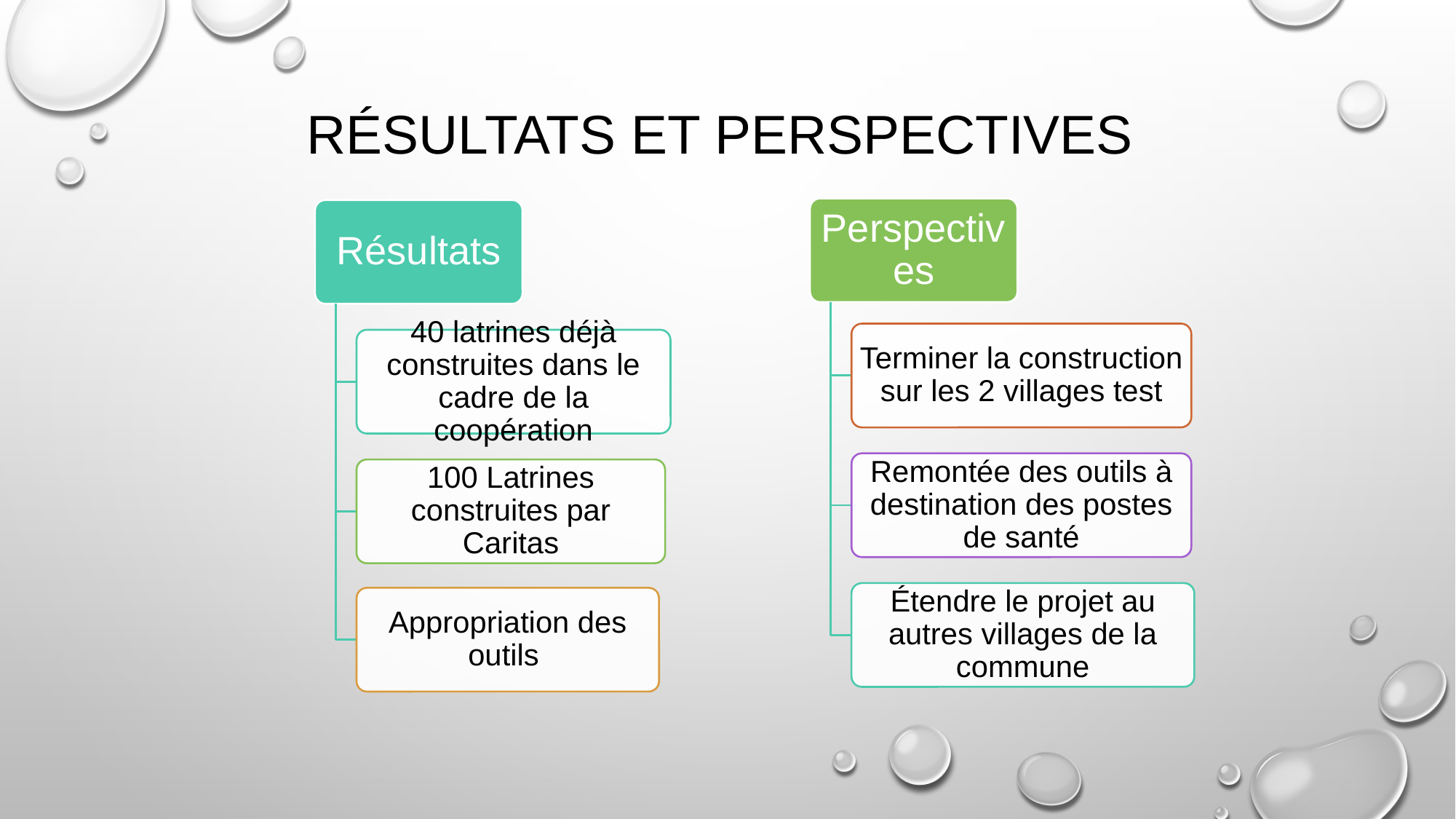

# Résultats et Perspectives
Résultats
40 latrines déjà construites dans le cadre de la coopération
100 Latrines construites par Caritas
Appropriation des outils
Perspectives
Terminer la construction sur les 2 villages test
Remontée des outils à destination des postes de santé
Étendre le projet au autres villages de la commune